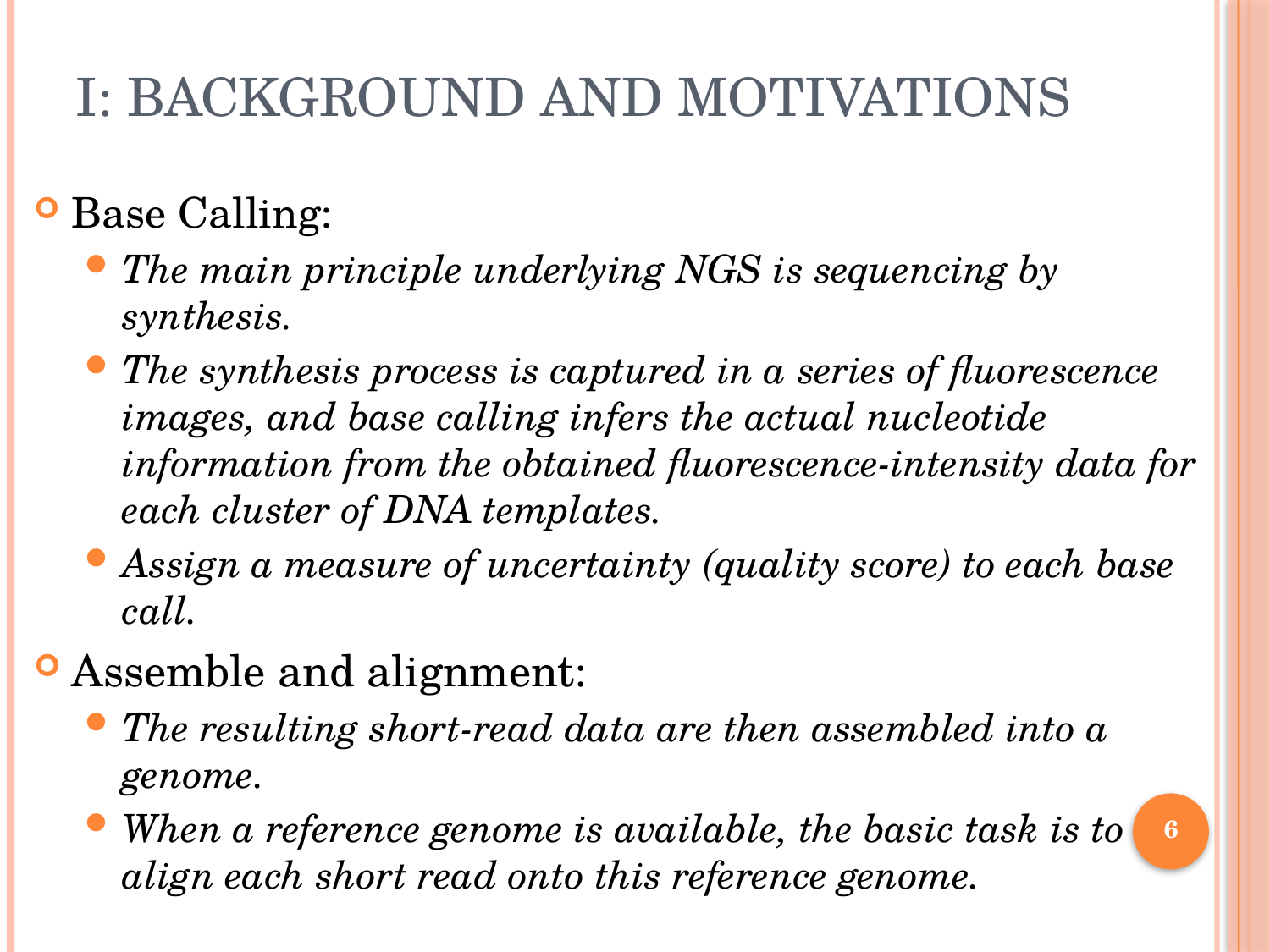

# I: Background and Motivations
Base Calling:
The main principle underlying NGS is sequencing by synthesis.
The synthesis process is captured in a series of fluorescence images, and base calling infers the actual nucleotide information from the obtained fluorescence-intensity data for each cluster of DNA templates.
Assign a measure of uncertainty (quality score) to each base call.
Assemble and alignment:
The resulting short-read data are then assembled into a genome.
When a reference genome is available, the basic task is to align each short read onto this reference genome.
6